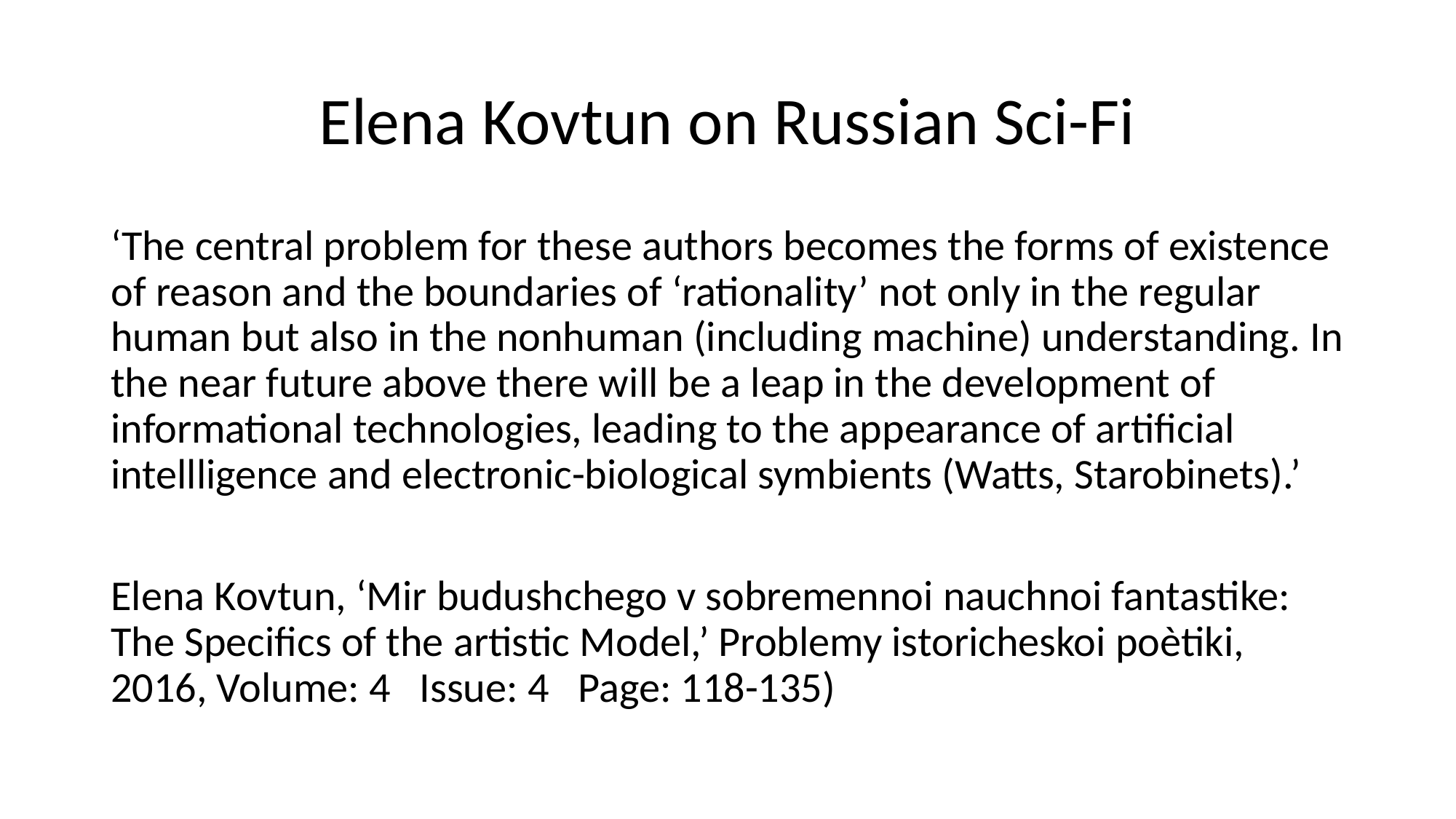

# Elena Kovtun on Russian Sci-Fi
‘The central problem for these authors becomes the forms of existence of reason and the boundaries of ‘rationality’ not only in the regular human but also in the nonhuman (including machine) understanding. In the near future above there will be a leap in the development of informational technologies, leading to the appearance of artificial intellligence and electronic-biological symbients (Watts, Starobinets).’

Elena Kovtun, ‘Mir budushchego v sobremennoi nauchnoi fantastike: The Specifics of the artistic Model,’ Problemy istoricheskoi poètiki, 2016, Volume: 4   Issue: 4   Page: 118-135)